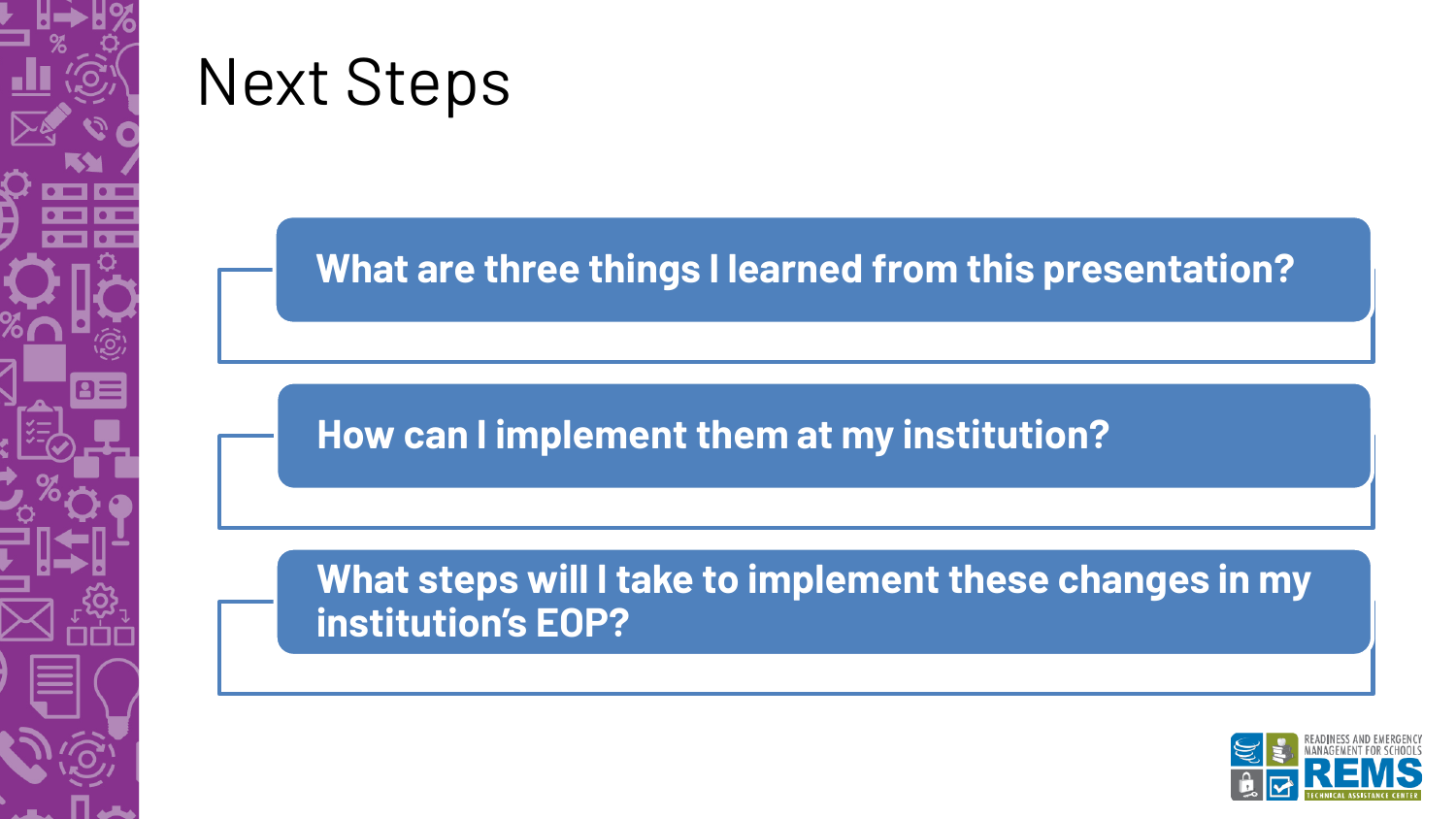

# Next Steps
What are three things I learned from this presentation?
How can I implement them at my institution?
What steps will I take to implement these changes in my institution’s EOP?